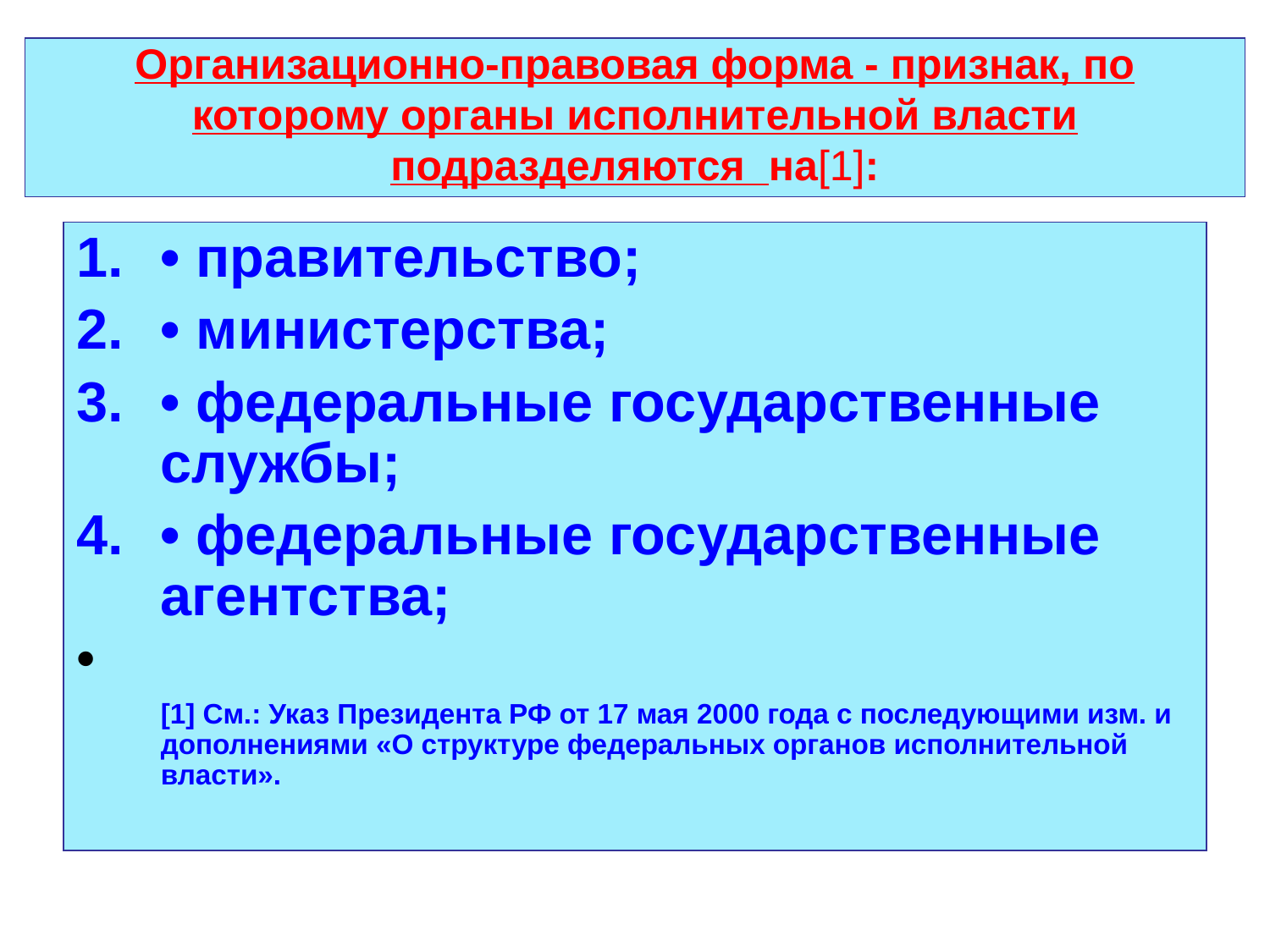

# Организационно-правовая форма - признак, по которому органы исполнительной власти подразделяются  на[1]:
• правительство;
• министерства;
• федеральные государственные службы;
• федеральные государственные агентства;
[1] См.: Указ Президента РФ от 17 мая 2000 года с последующими изм. и дополнениями «О структуре федеральных органов исполнительной власти».